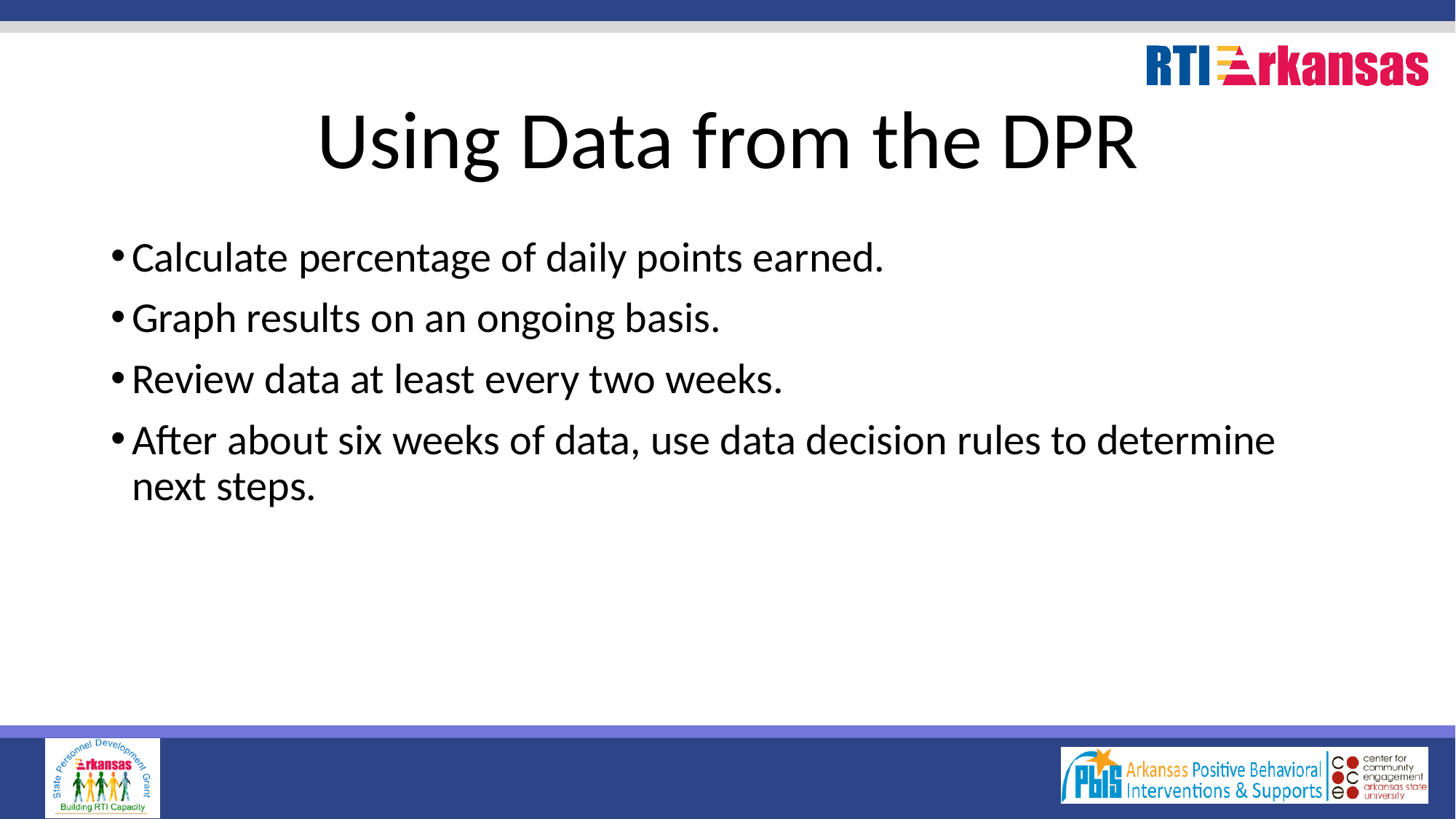

# Using Data from the DPR
Calculate percentage of daily points earned.
Graph results on an ongoing basis.
Review data at least every two weeks.
After about six weeks of data, use data decision rules to determine next steps.